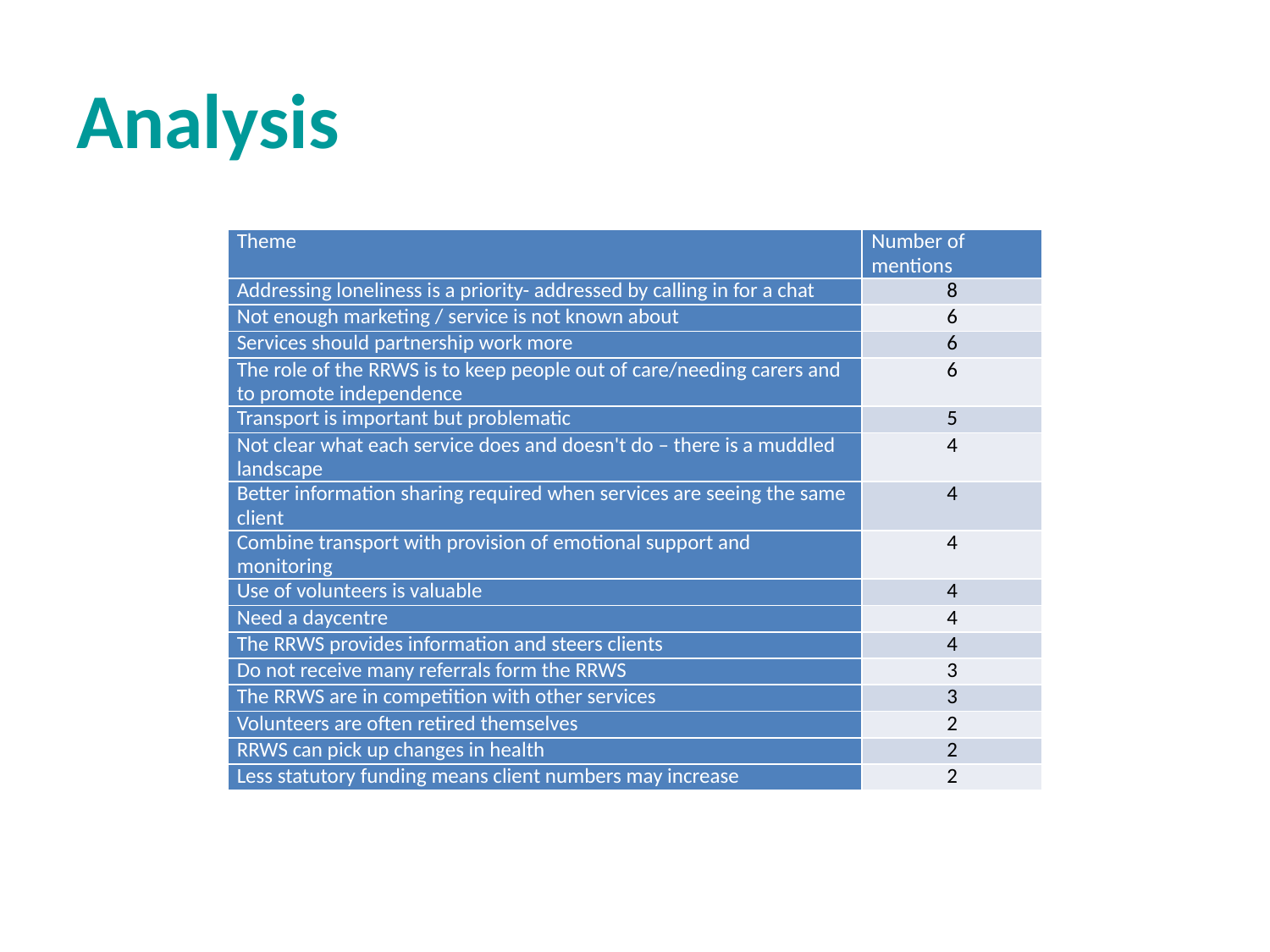

# Analysis
| Theme | Number of mentions |
| --- | --- |
| Addressing loneliness is a priority- addressed by calling in for a chat | 8 |
| Not enough marketing / service is not known about | 6 |
| Services should partnership work more | 6 |
| The role of the RRWS is to keep people out of care/needing carers and to promote independence | 6 |
| Transport is important but problematic | 5 |
| Not clear what each service does and doesn't do – there is a muddled landscape | 4 |
| Better information sharing required when services are seeing the same client | 4 |
| Combine transport with provision of emotional support and monitoring | 4 |
| Use of volunteers is valuable | 4 |
| Need a daycentre | 4 |
| The RRWS provides information and steers clients | 4 |
| Do not receive many referrals form the RRWS | 3 |
| The RRWS are in competition with other services | 3 |
| Volunteers are often retired themselves | 2 |
| RRWS can pick up changes in health | 2 |
| Less statutory funding means client numbers may increase | 2 |